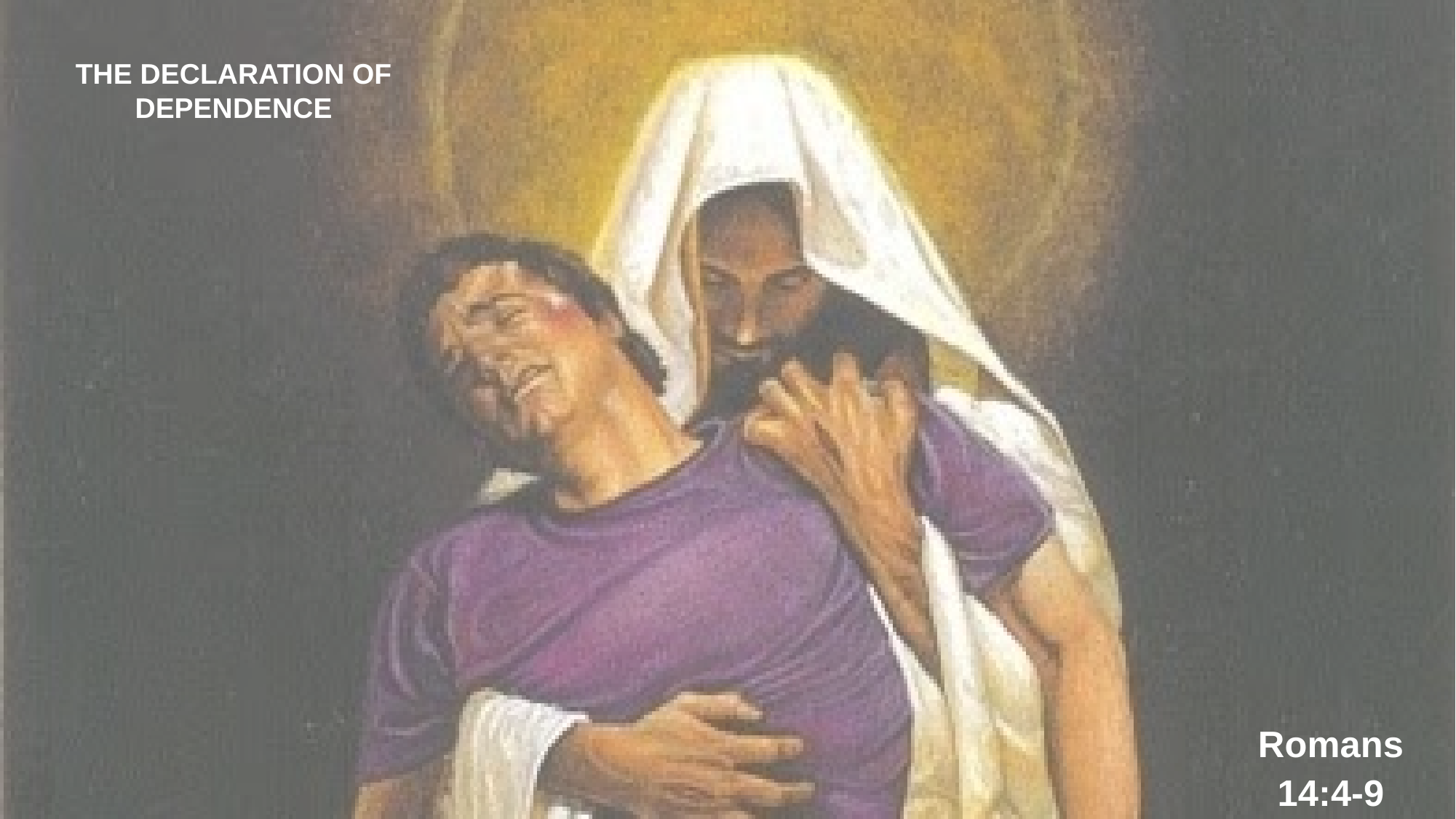

# The declaration of dependence
Romans 14:4-9